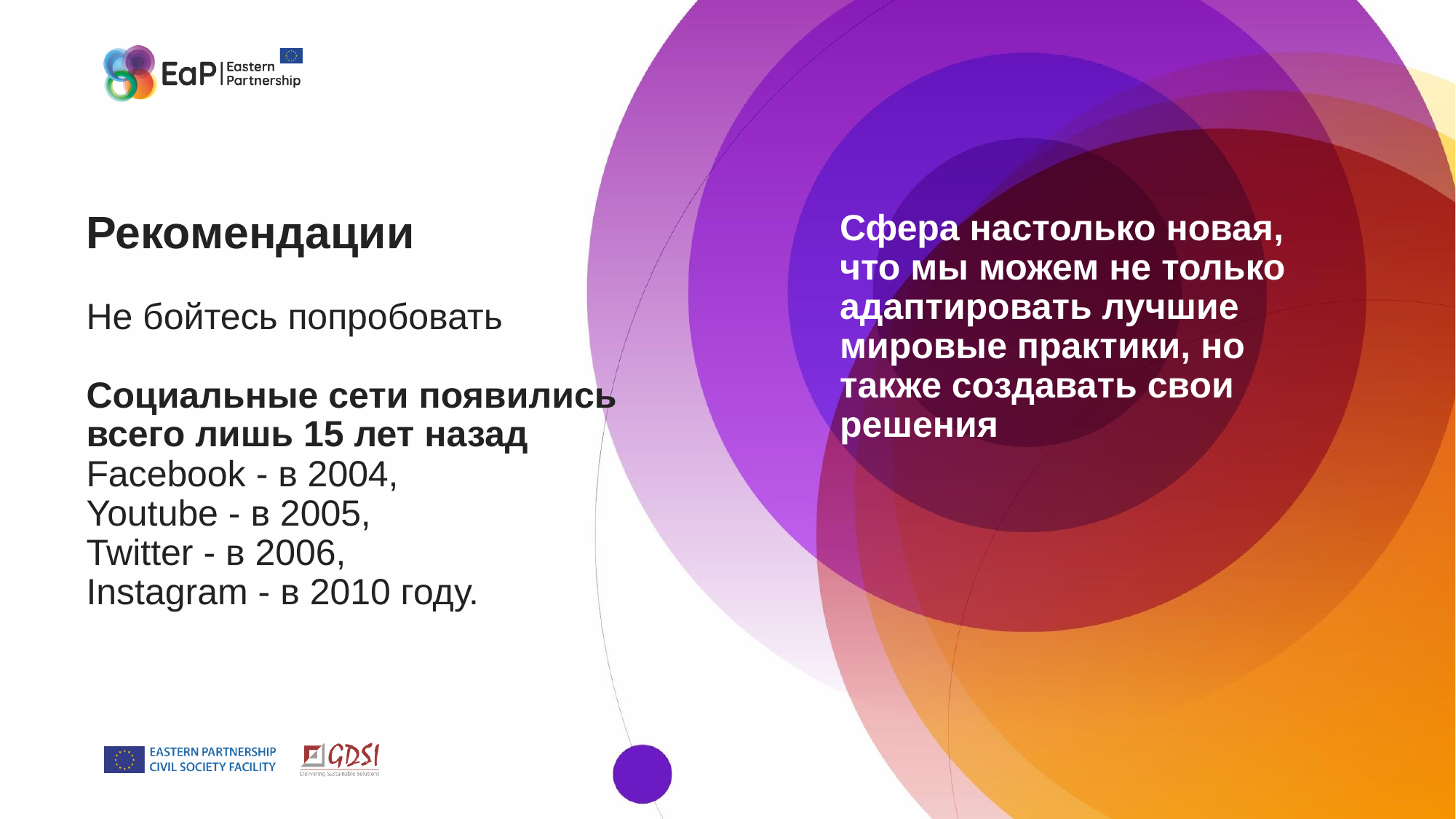

# Рекомендации

Не бойтесь попробовать

Социальные сети появились
всего лишь 15 лет назад
Facebook - в 2004,
Youtube - в 2005,
Twitter - в 2006,
Instagram - в 2010 году.
Сфера настолько новая, что мы можем не только адаптировать лучшие мировые практики, но также создавать свои решения